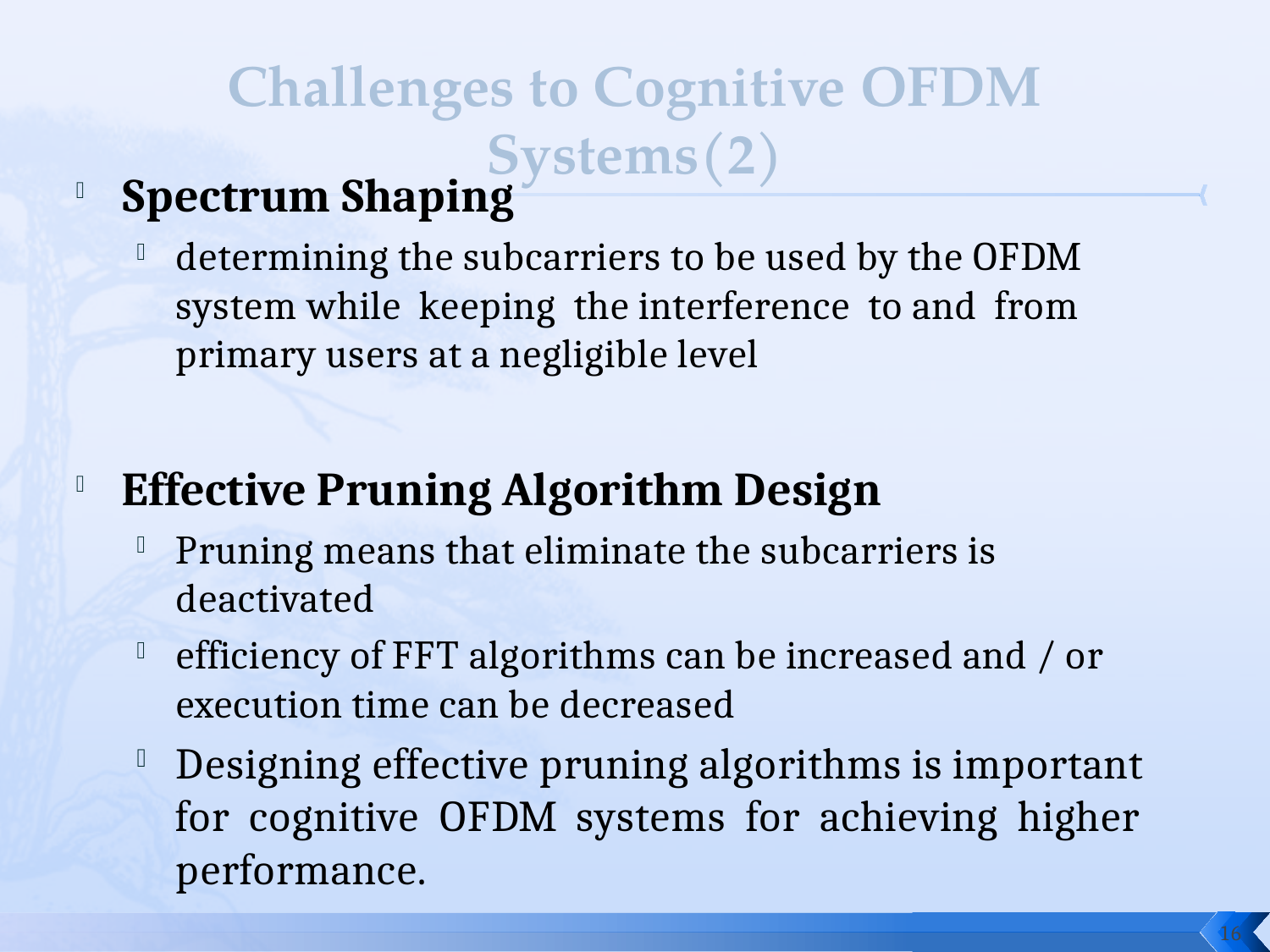

# Challenges to Cognitive OFDM Systems(2)
Spectrum Shaping
determining the subcarriers to be used by the OFDM system while  keeping  the interference  to and  from primary users at a negligible level

Effective Pruning Algorithm Design
Pruning means that eliminate the subcarriers is deactivated
efficiency of FFT algorithms can be increased and / or execution time can be decreased
Designing effective pruning algorithms is important for  cognitive  OFDM  systems  for  achieving  higher performance.
16